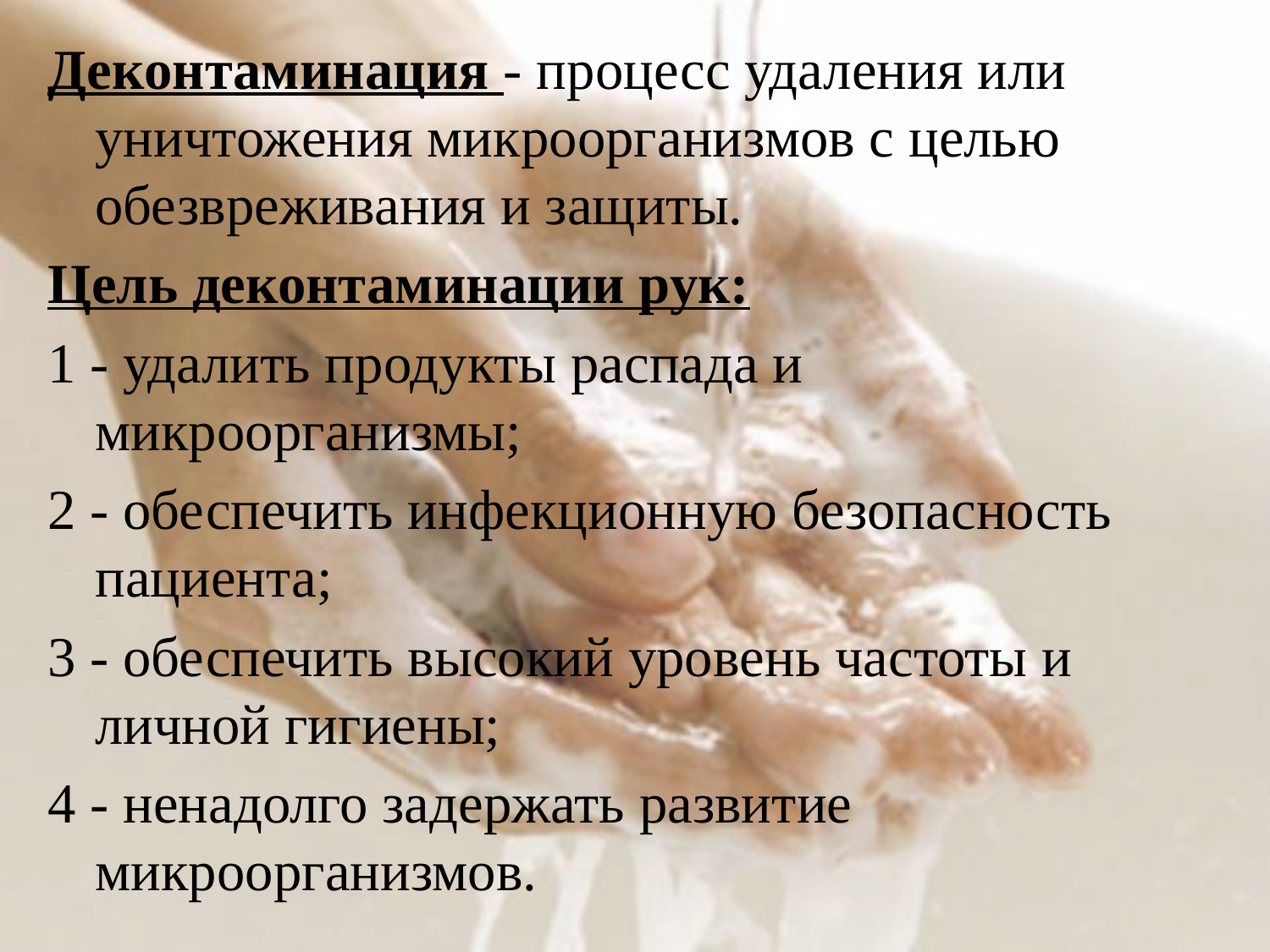

Деконтаминация - процесс удаления или уничтожения микроорганизмов с целью обезвреживания и защиты.
Цель деконтаминации рук:
1 - удалить продукты распада и микроорганизмы;
2 - обеспечить инфекционную безопасность пациента;
3 - обеспечить высокий уровень частоты и личной гигиены;
4 - ненадолго задержать развитие микроорганизмов.